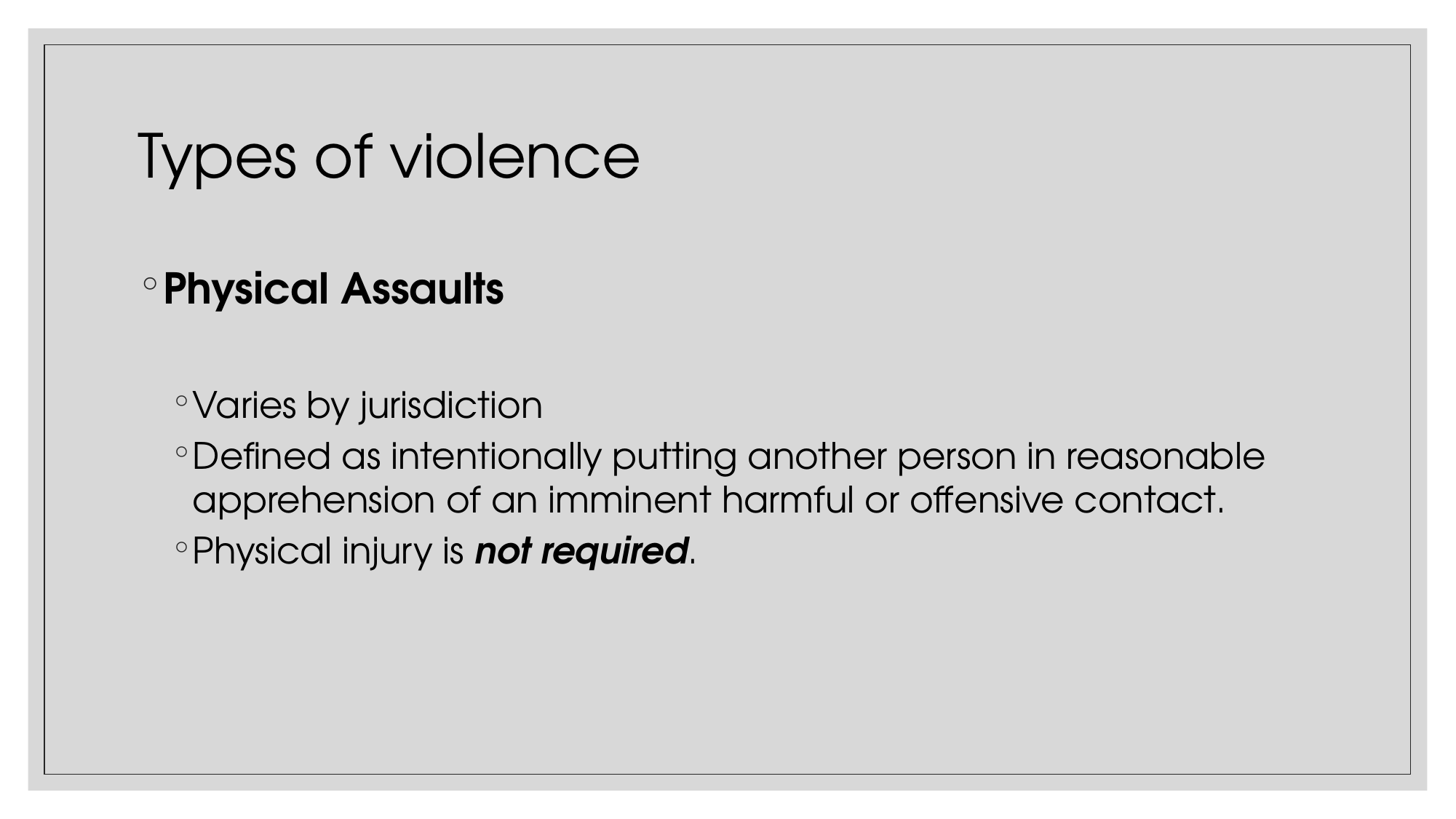

# Types of violence
Physical Assaults

Varies by jurisdiction
Defined as intentionally putting another person in reasonable apprehension of an imminent harmful or offensive contact.
Physical injury is not required.